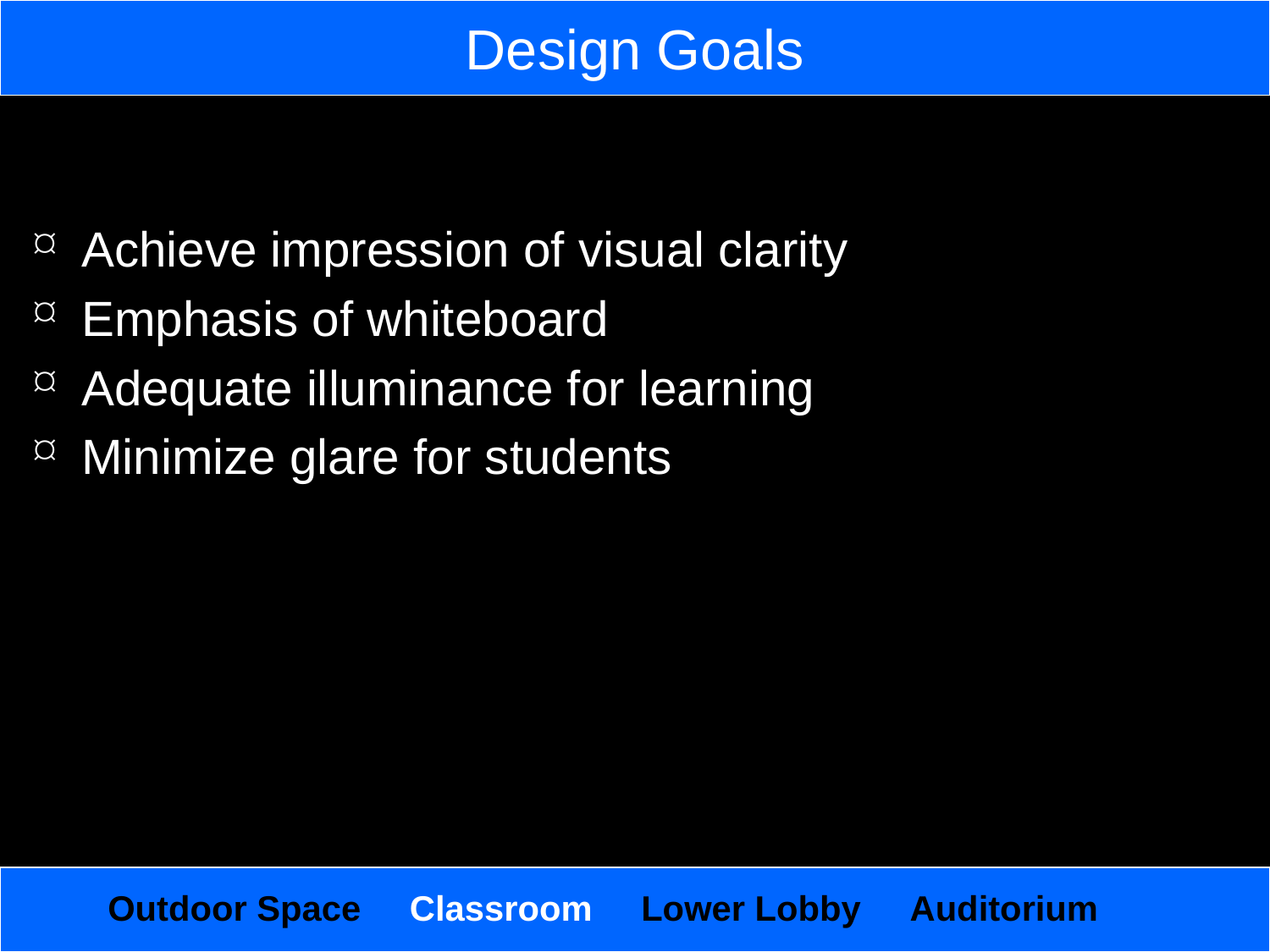

Design Goals
Achieve impression of visual clarity
Emphasis of whiteboard
Adequate illuminance for learning
Minimize glare for students

Outdoor Space     Classroom     Lower Lobby     Auditorium